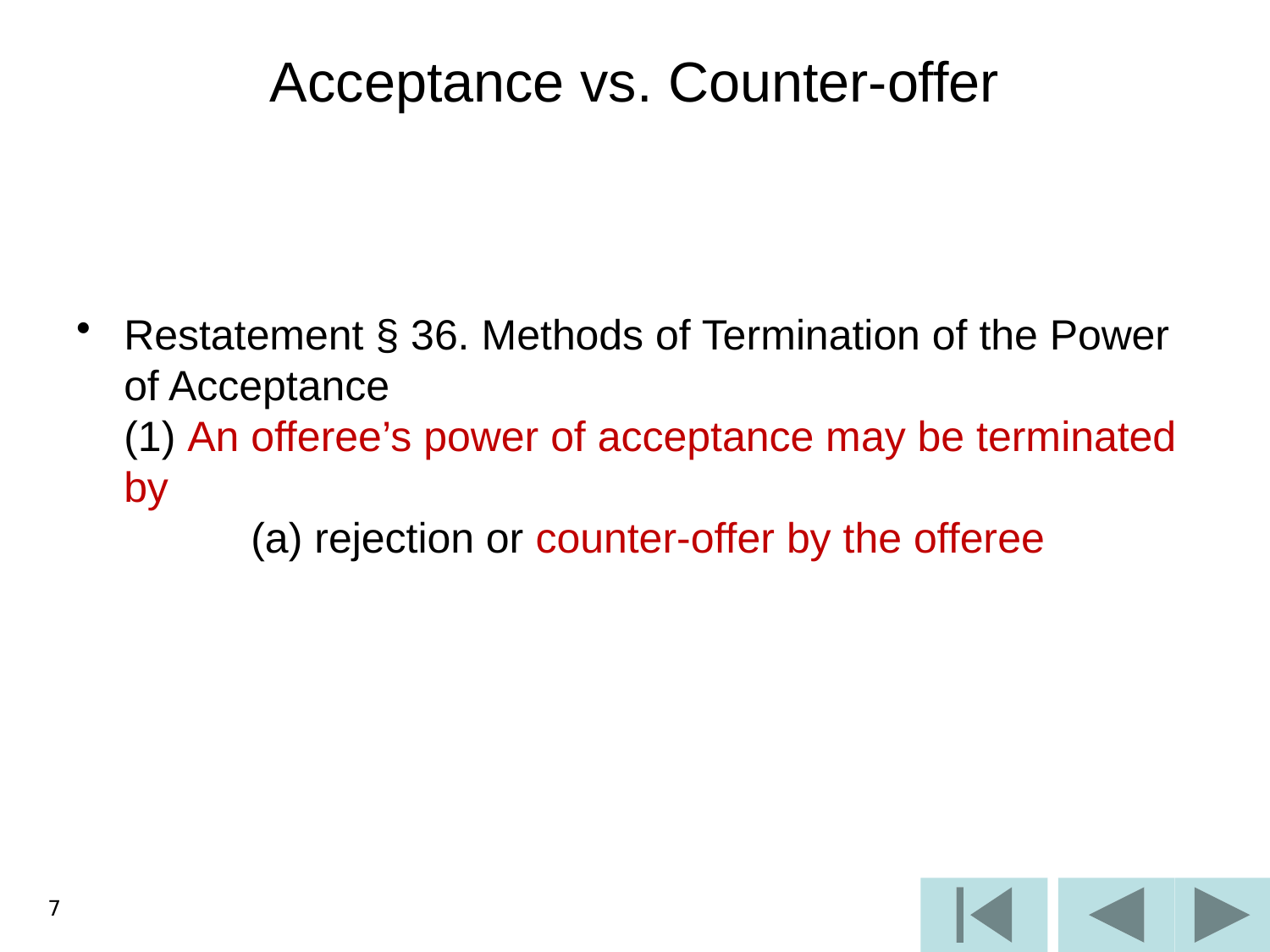

# Acceptance vs. Counter-offer

Restatement § 36. Methods of Termination of the Power of Acceptance
(1) An offeree’s power of acceptance may be terminated by
	(a) rejection or counter-offer by the offeree
7